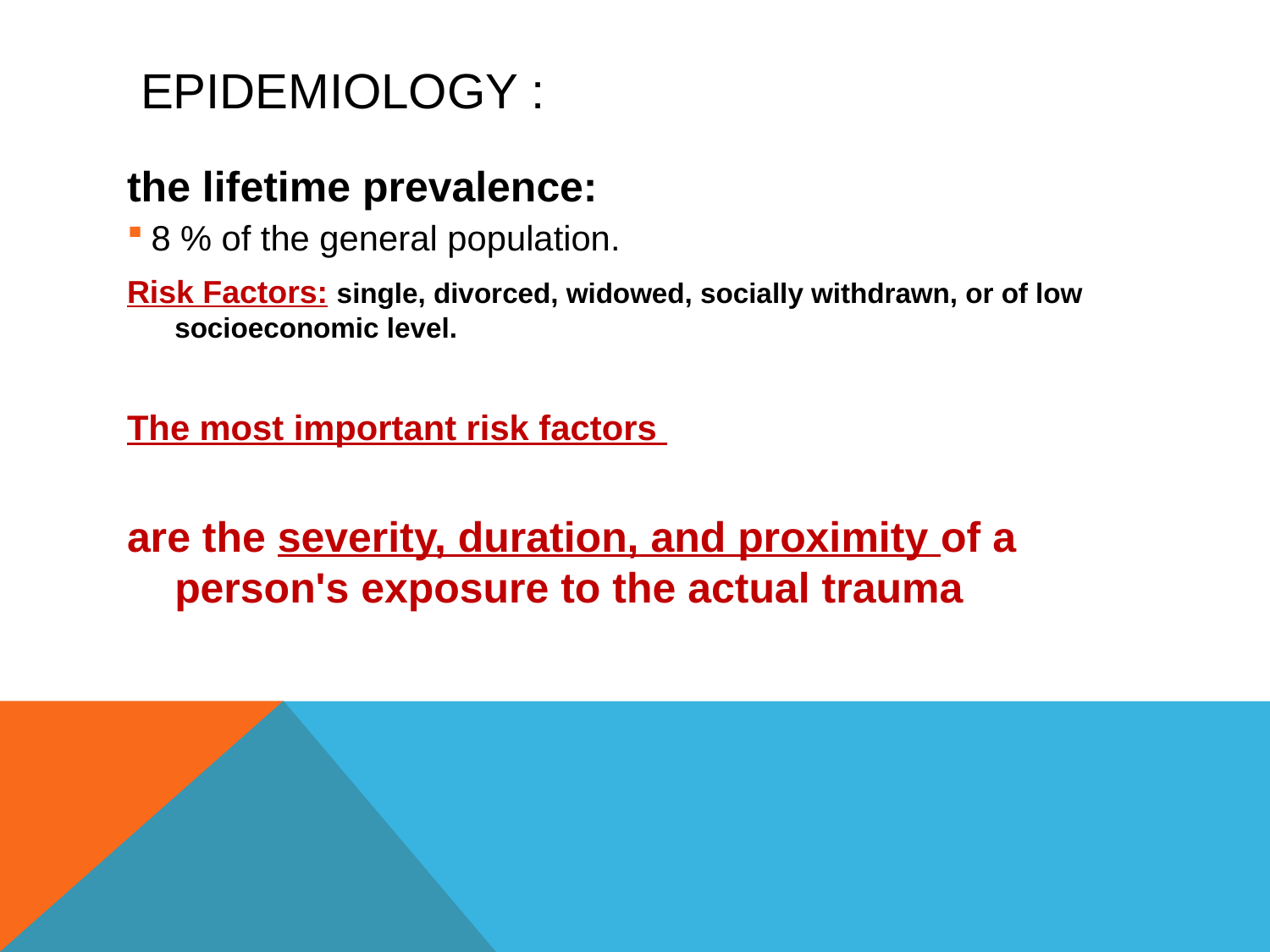

# epidemiology :
the lifetime prevalence:
8 % of the general population.
Risk Factors: single, divorced, widowed, socially withdrawn, or of low socioeconomic level.

The most important risk factors

are the severity, duration, and proximity of a person's exposure to the actual trauma